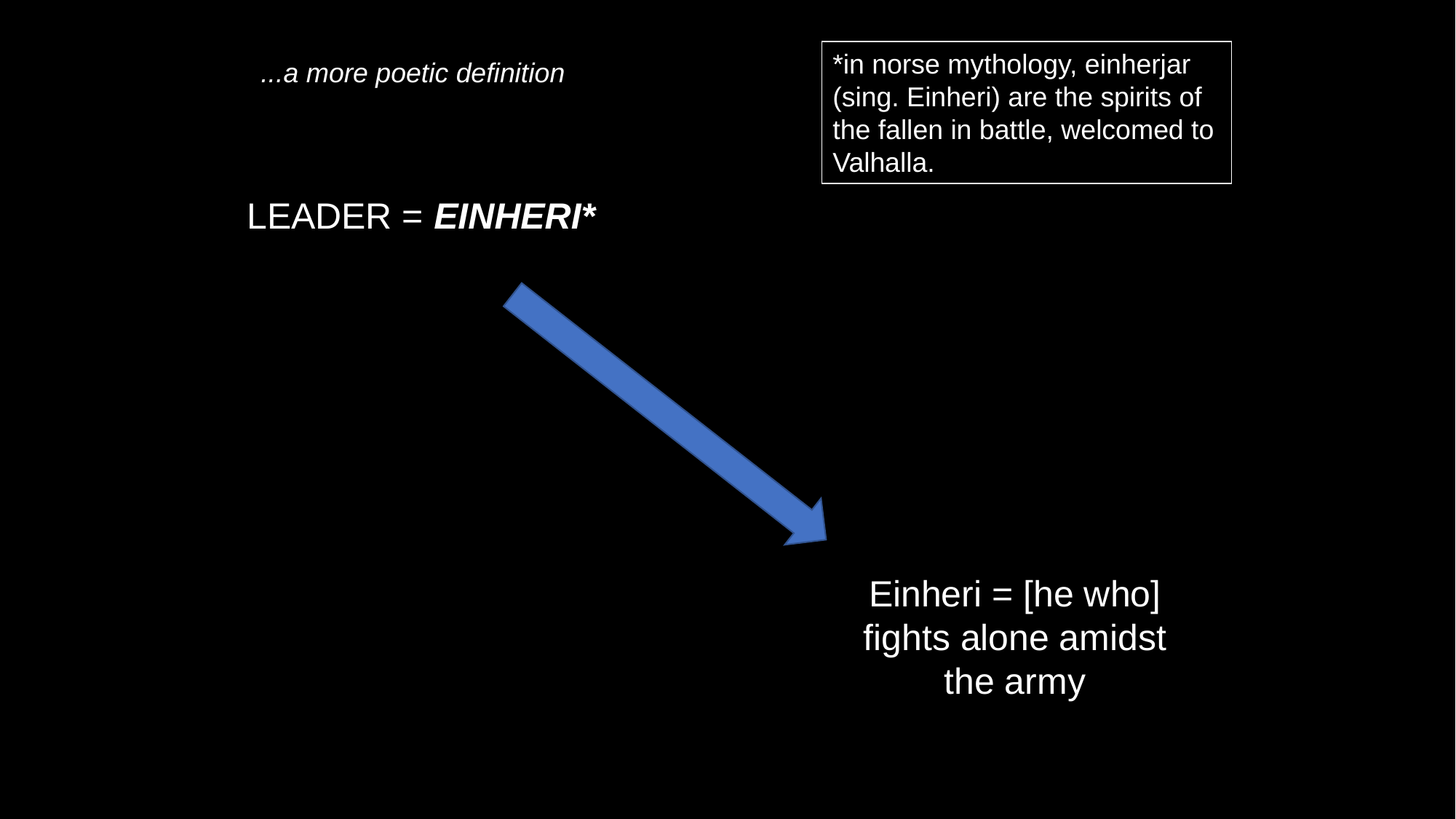

*in norse mythology, einherjar (sing. Einheri) are the spirits of the fallen in battle, welcomed to Valhalla.
...a more poetic definition
LEADER = EINHERI*

Einheri = [he who] fights alone amidst the army